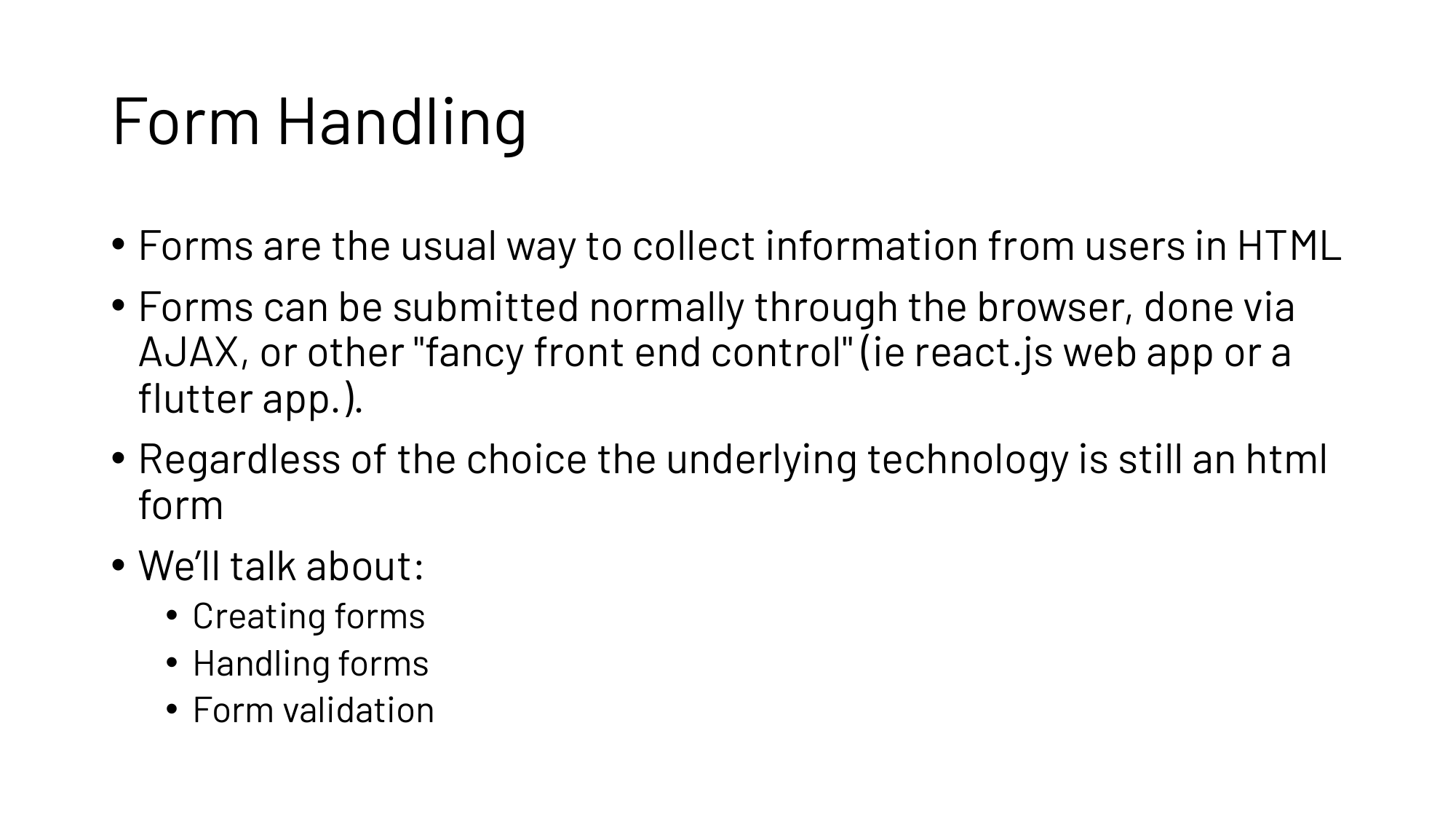

# Form Handling
Forms are the usual way to collect information from users in HTML
Forms can be submitted normally through the browser, done via AJAX, or other "fancy front end control" (ie react.js web app or a flutter app.).
Regardless of the choice the underlying technology is still an html form
We’ll talk about:
Creating forms
Handling forms
Form validation